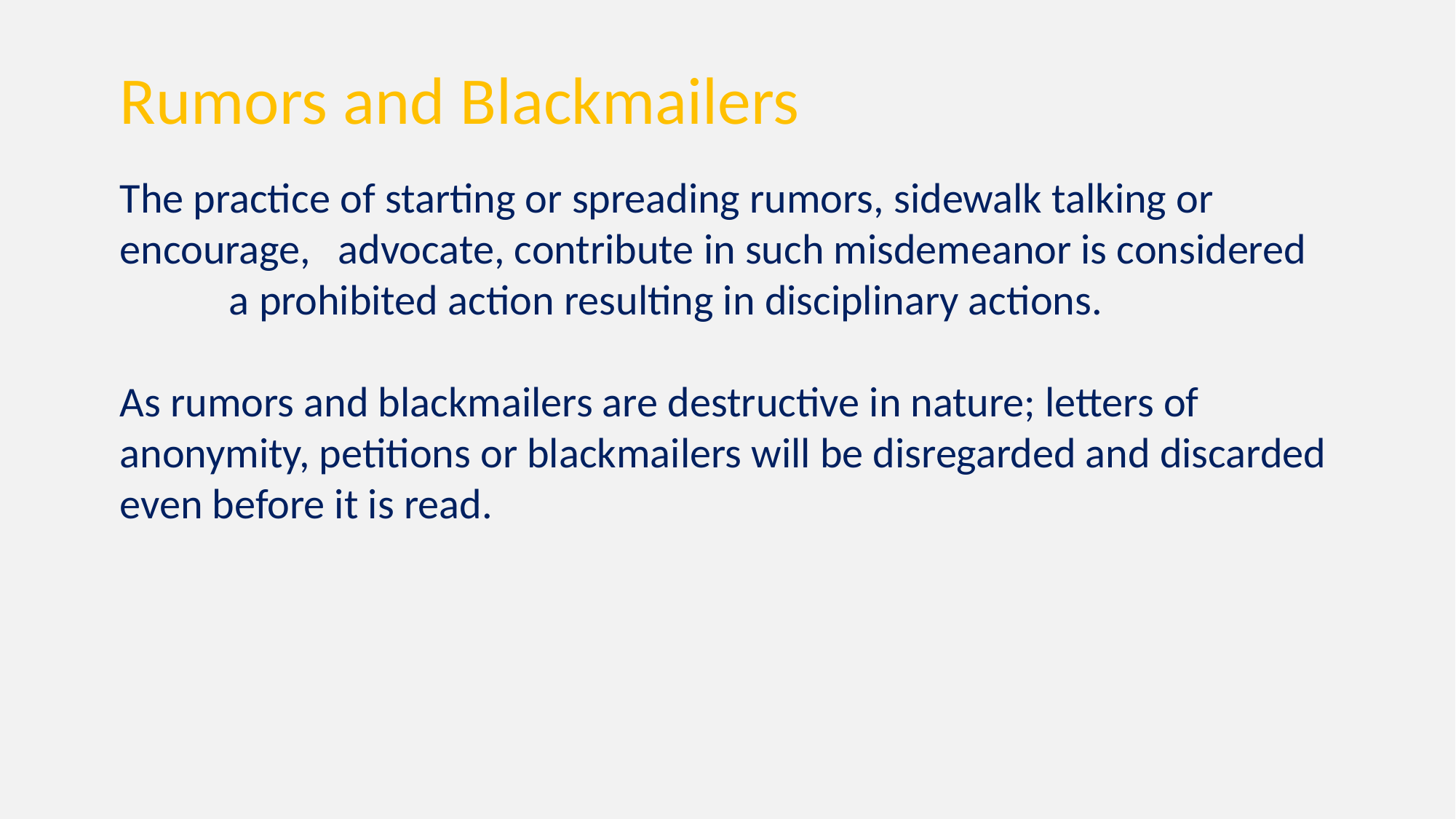

Rumors and Blackmailers

	The practice of starting or spreading rumors, sidewalk talking or                        	encourage, 	advocate, contribute in such misdemeanor is considered                               	a prohibited action resulting in disciplinary actions.

	As rumors and blackmailers are destructive in nature; letters of
	anonymity, petitions or blackmailers will be disregarded and discarded
	even before it is read.